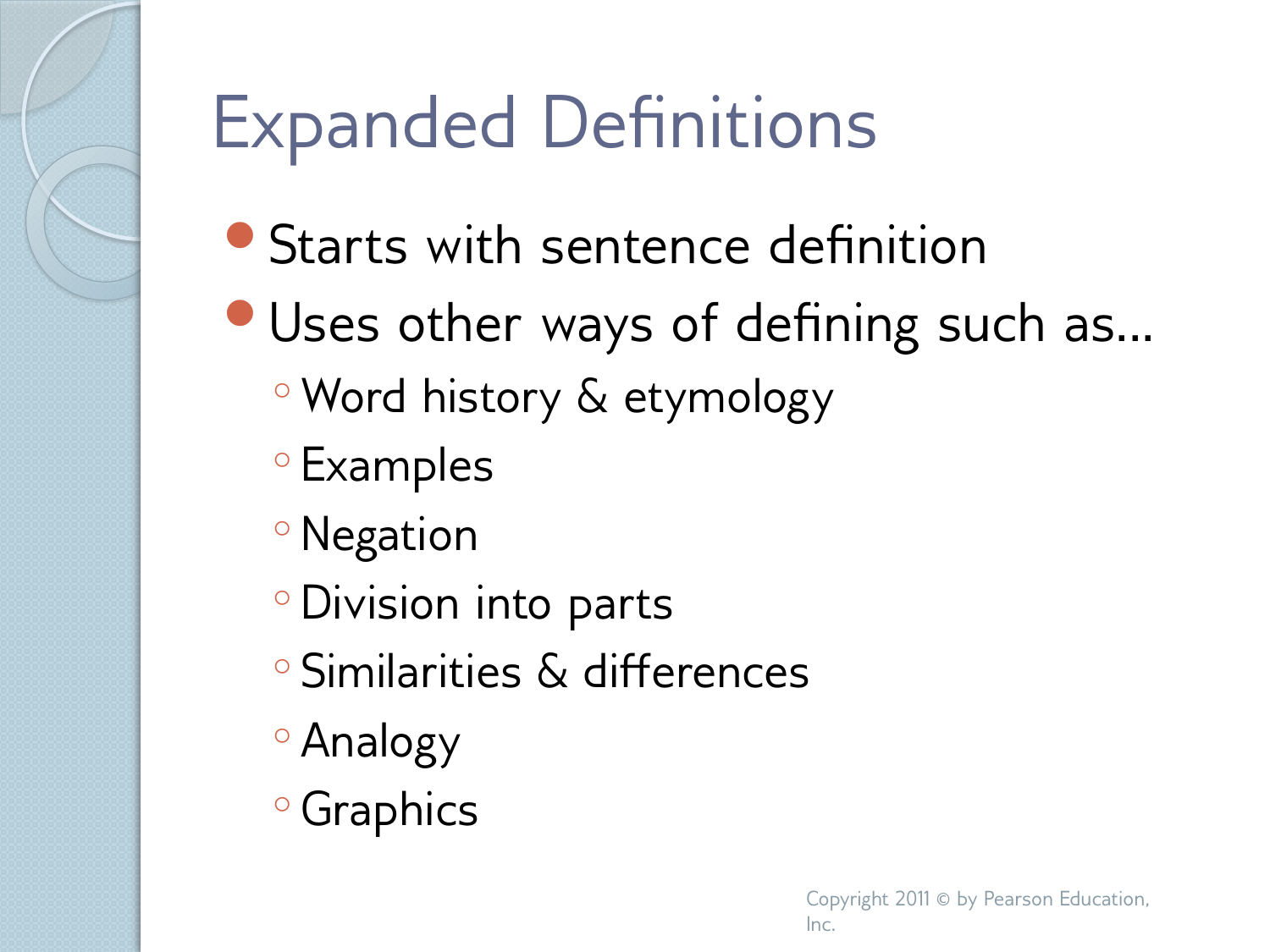

# Expanded Definitions
Starts with sentence definition
Uses other ways of defining such as...
Word history & etymology
Examples
Negation
Division into parts
Similarities & differences
Analogy
Graphics
Copyright 2011 © by Pearson Education, Inc.